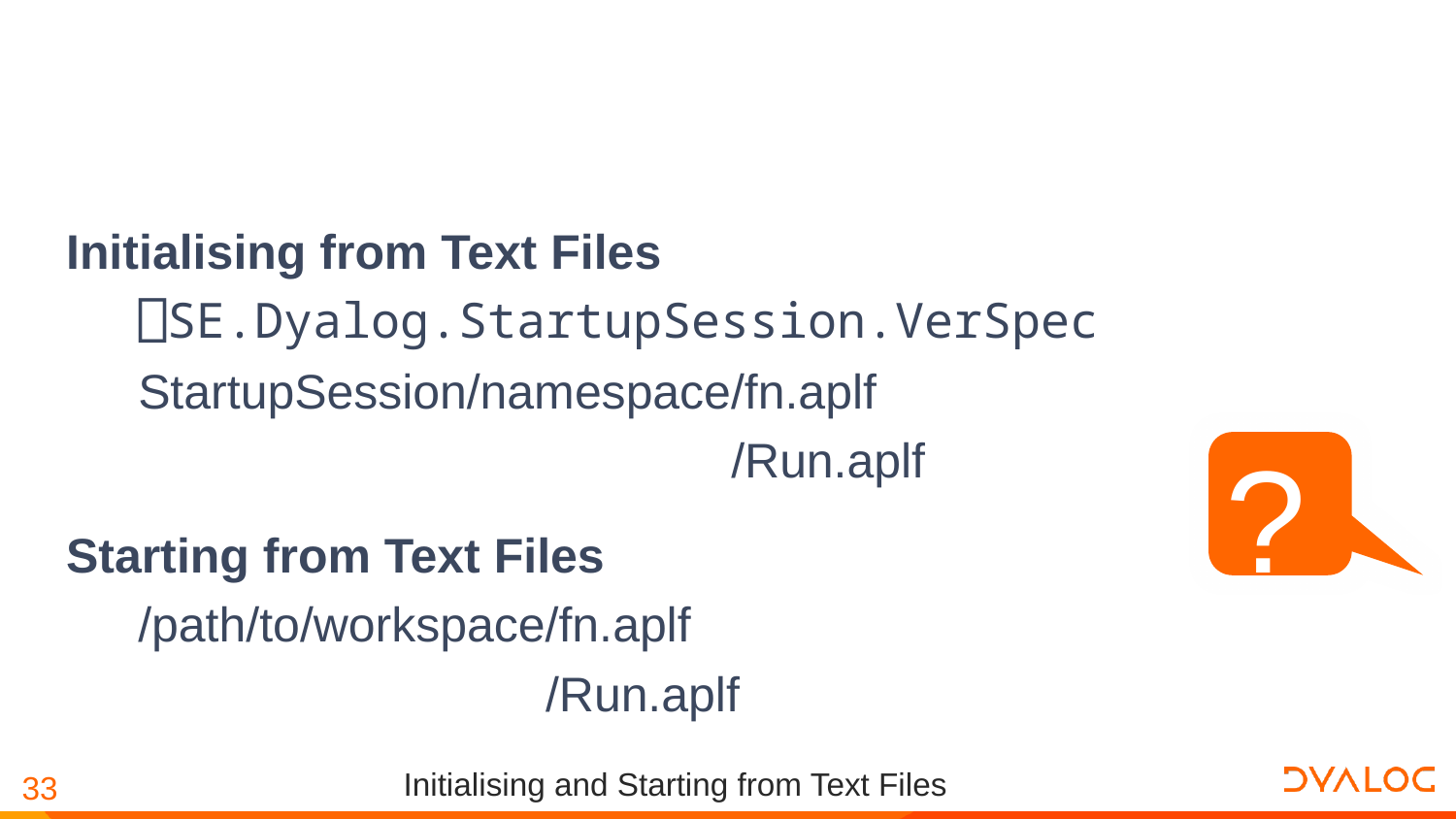

Initialising from Text Files
⎕SE.Dyalog.StartupSession.VerSpec
StartupSession/namespace/fn.aplf
StartupSession/namespace/Run.aplf
Starting from Text Files
/path/to/workspace/fn.aplf
/path/to/workspace/Run.aplf
?